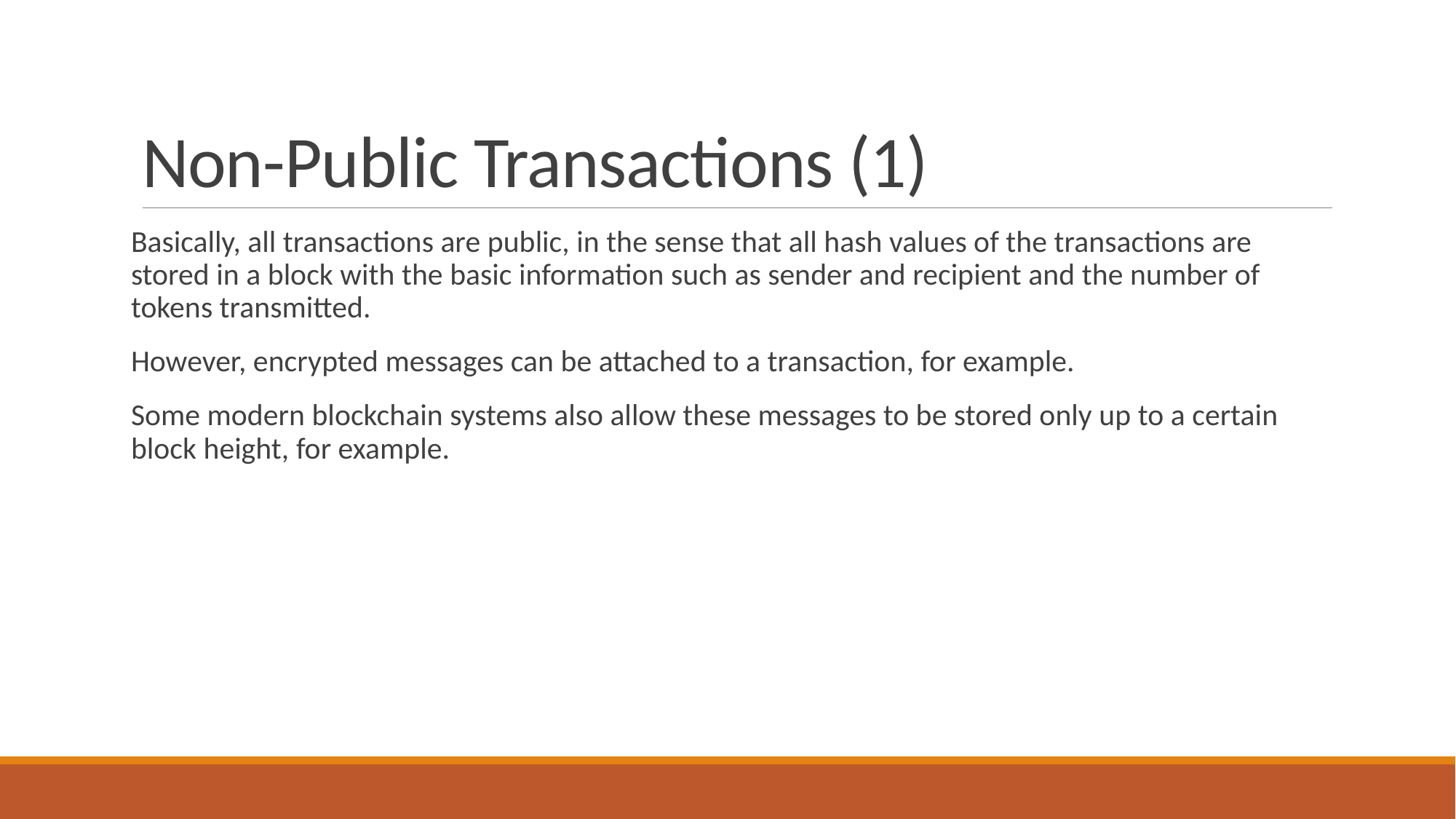

# Non-Public Transactions (1)
Basically, all transactions are public, in the sense that all hash values of the transactions are stored in a block with the basic information such as sender and recipient and the number of tokens transmitted.
However, encrypted messages can be attached to a transaction, for example.
Some modern blockchain systems also allow these messages to be stored only up to a certain block height, for example.